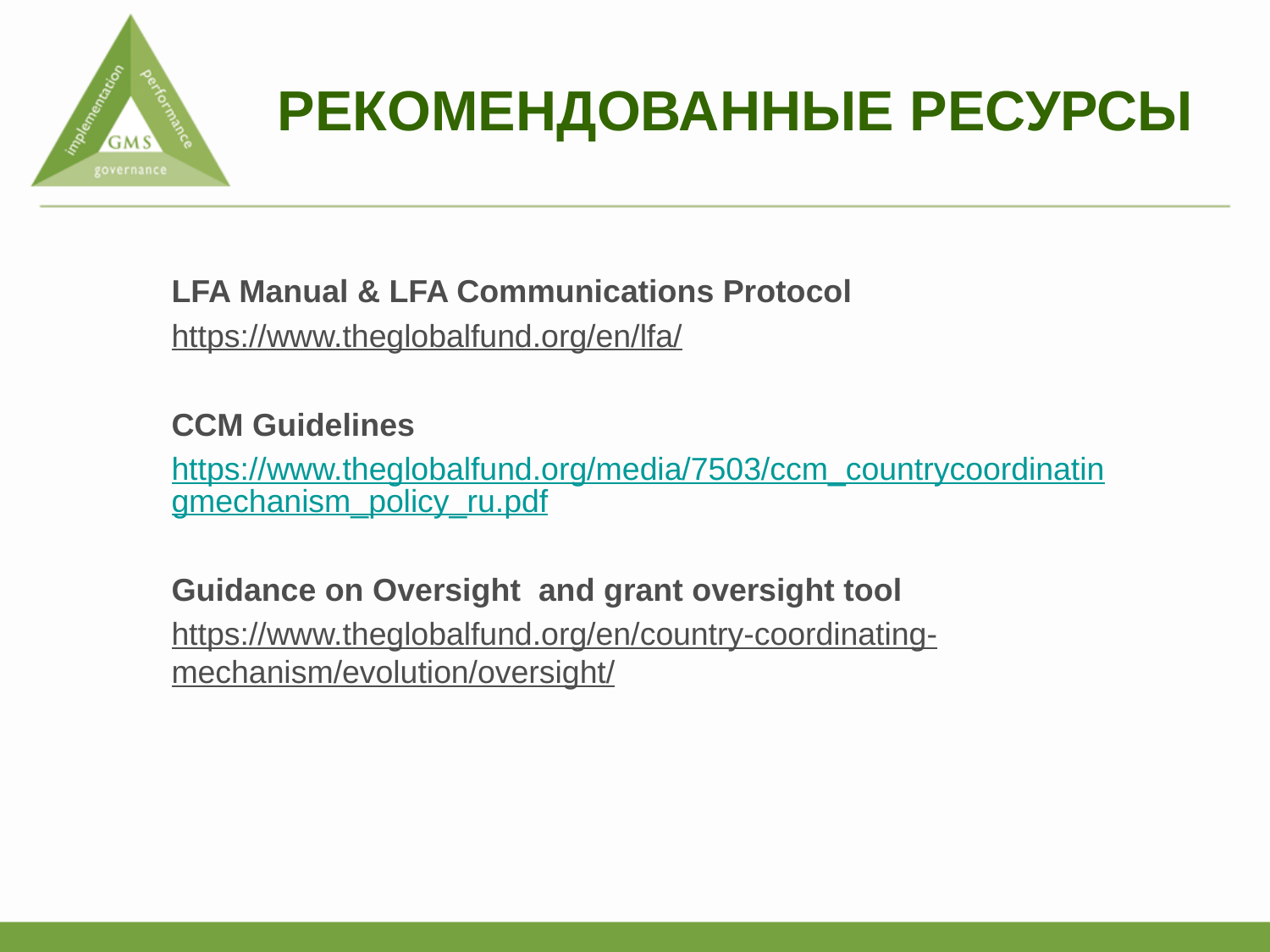

# РЕКОМЕНДОВАННЫЕ РЕСУРСЫ
LFA Manual & LFA Communications Protocol
https://www.theglobalfund.org/en/lfa/

CCM Guidelines
https://www.theglobalfund.org/media/7503/ccm_countrycoordinatingmechanism_policy_ru.pdf

Guidance on Oversight  and grant oversight tool
https://www.theglobalfund.org/en/country-coordinating-mechanism/evolution/oversight/